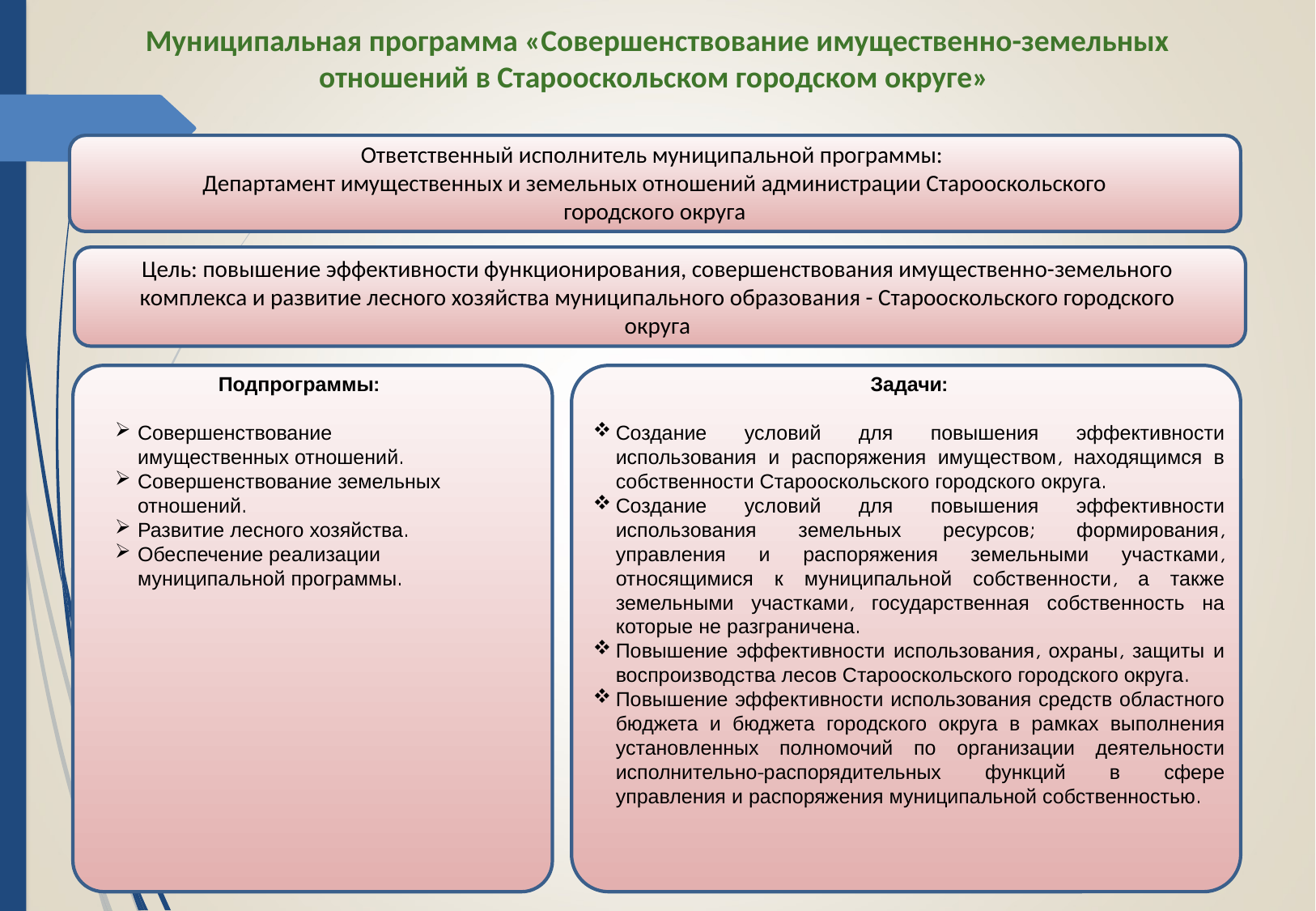

Муниципальная программа «Совершенствование имущественно-земельных отношений в Старооскольском городском округе»
Ответственный исполнитель муниципальной программы:
Департамент имущественных и земельных отношений администрации Старооскольского городского округа

Цель: повышение эффективности функционирования, совершенствования имущественно-земельного комплекса и развитие лесного хозяйства муниципального образования - Старооскольского городского округа

Подпрограммы:

Совершенствование имущественных отношений.
Совершенствование земельных отношений.
Развитие лесного хозяйства.
Обеспечение реализации муниципальной программы.

Задачи:

Создание условий для повышения эффективности использования и распоряжения имуществом, находящимся в собственности Старооскольского городского округа.
Создание условий для повышения эффективности использования земельных ресурсов; формирования, управления и распоряжения земельными участками, относящимися к муниципальной собственности, а также земельными участками, государственная собственность на которые не разграничена.
Повышение эффективности использования, охраны, защиты и воспроизводства лесов Старооскольского городского округа.
Повышение эффективности использования средств областного бюджета и бюджета городского округа в рамках выполнения установленных полномочий по организации деятельности исполнительно-распорядительных функций в сфере управления и распоряжения муниципальной собственностью.